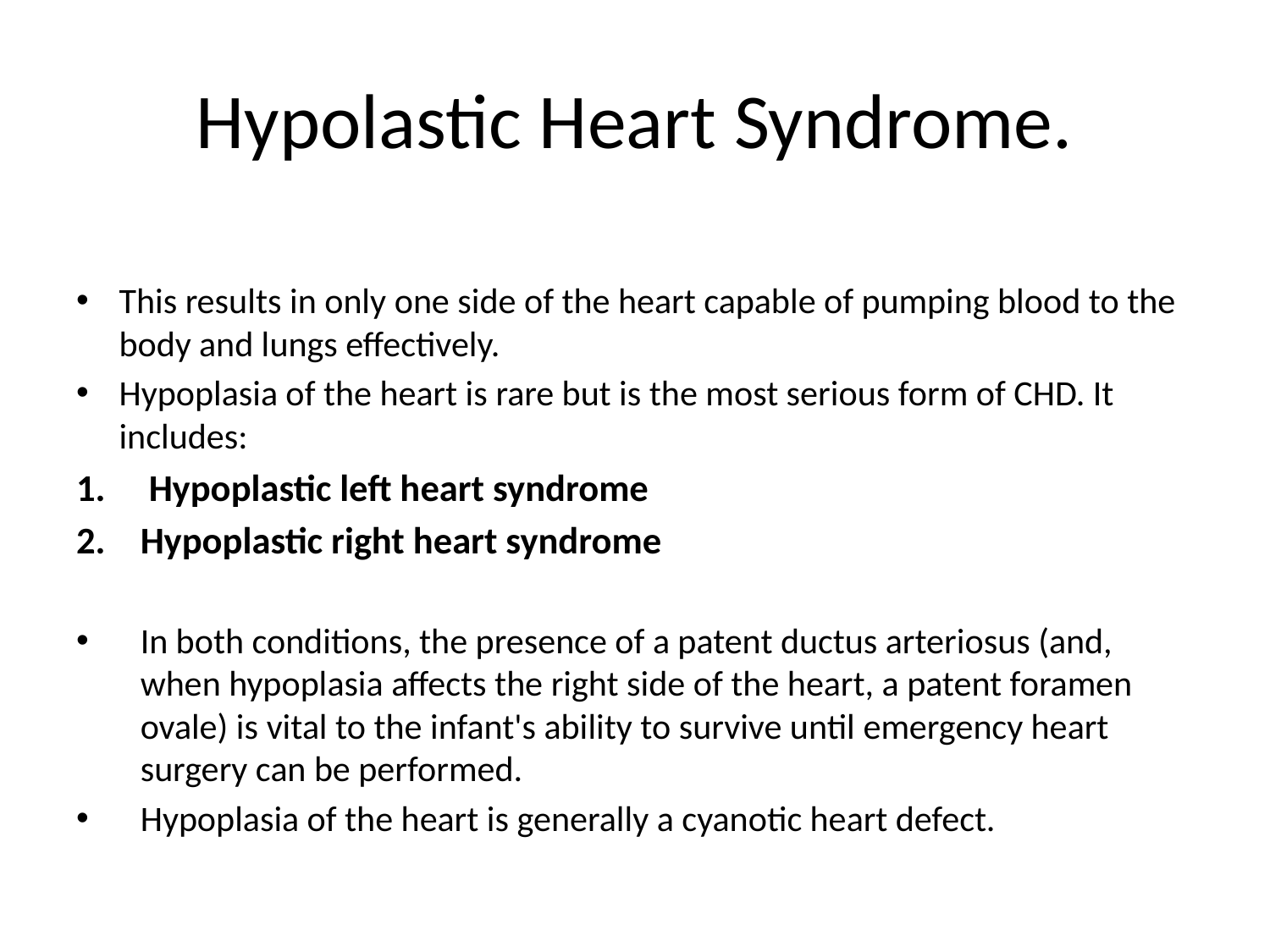

# Hypolastic Heart Syndrome.

This results in only one side of the heart capable of pumping blood to the body and lungs effectively.
Hypoplasia of the heart is rare but is the most serious form of CHD. It includes:
 Hypoplastic left heart syndrome
Hypoplastic right heart syndrome

In both conditions, the presence of a patent ductus arteriosus (and, when hypoplasia affects the right side of the heart, a patent foramen ovale) is vital to the infant's ability to survive until emergency heart surgery can be performed.
Hypoplasia of the heart is generally a cyanotic heart defect.